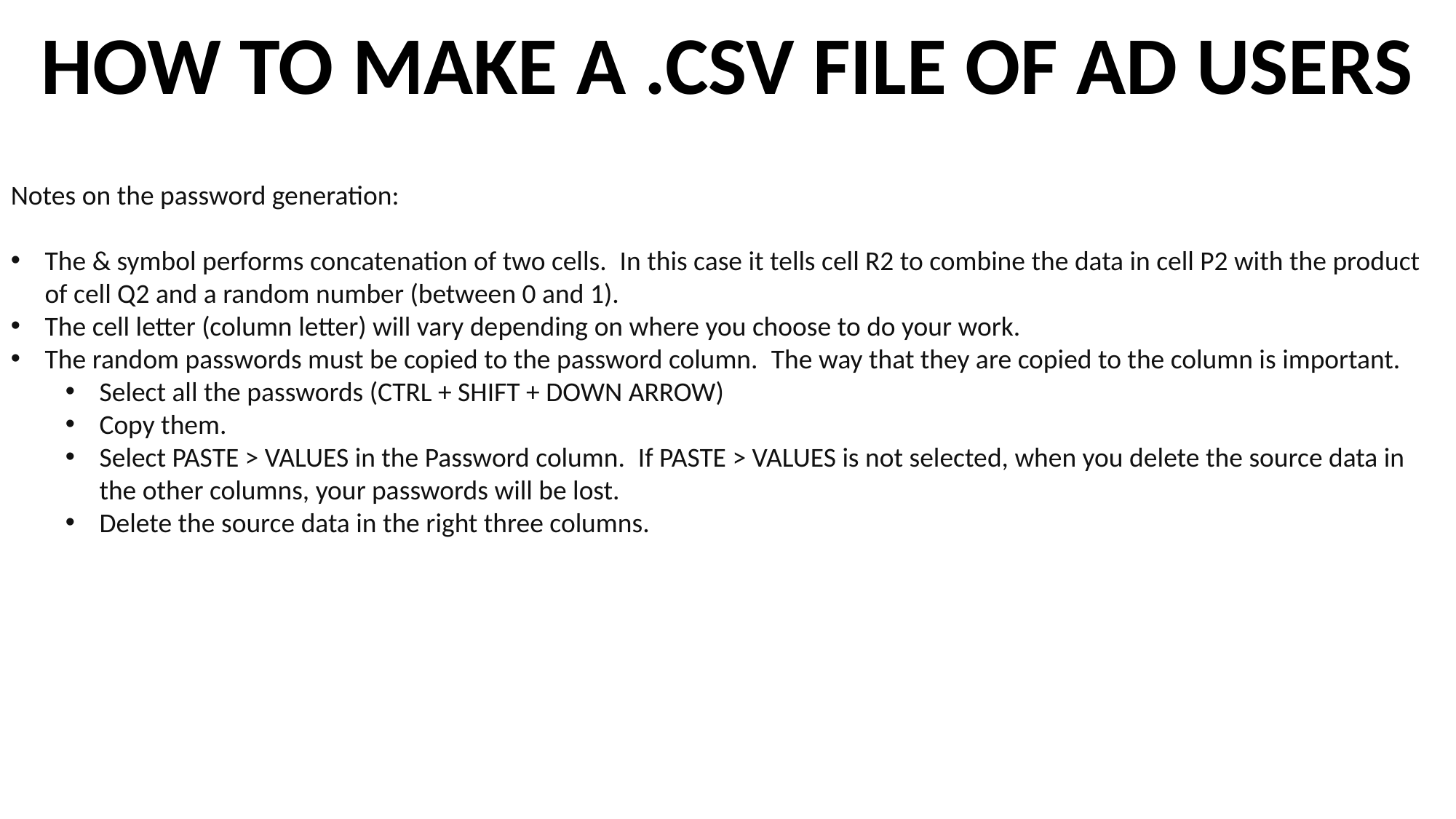

# HOW TO MAKE A .CSV FILE OF AD USERS
Notes on the password generation:

The & symbol performs concatenation of two cells.  In this case it tells cell R2 to combine the data in cell P2 with the product of cell Q2 and a random number (between 0 and 1).
The cell letter (column letter) will vary depending on where you choose to do your work.
The random passwords must be copied to the password column.  The way that they are copied to the column is important.
Select all the passwords (CTRL + SHIFT + DOWN ARROW)
Copy them.
Select PASTE > VALUES in the Password column.  If PASTE > VALUES is not selected, when you delete the source data in the other columns, your passwords will be lost.
Delete the source data in the right three columns.